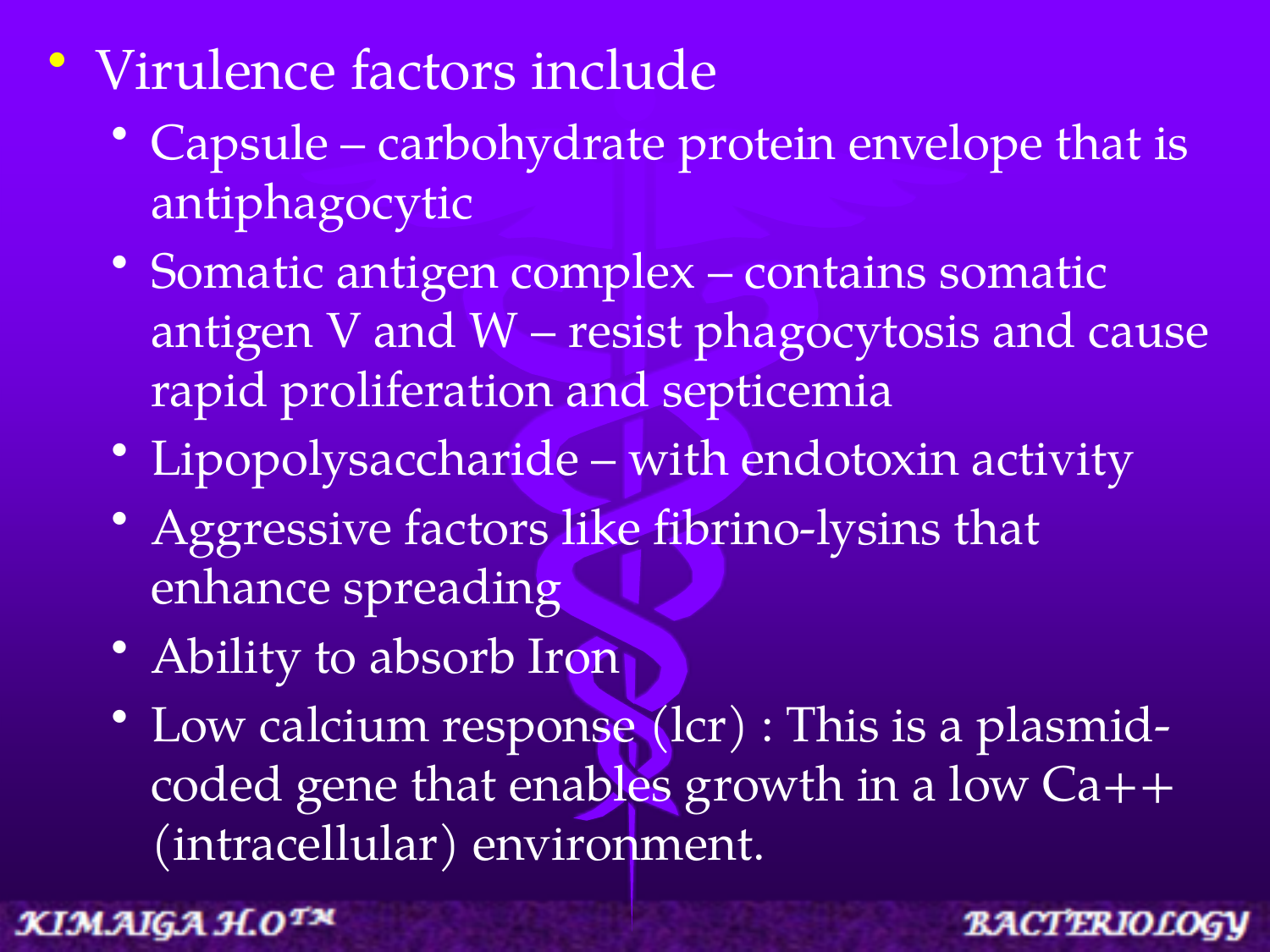

Virulence factors include
Capsule – carbohydrate protein envelope that is antiphagocytic
Somatic antigen complex – contains somatic antigen V and W – resist phagocytosis and cause rapid proliferation and septicemia
Lipopolysaccharide – with endotoxin activity
Aggressive factors like fibrino-lysins that enhance spreading
Ability to absorb Iron
Low calcium response (lcr) : This is a plasmid-coded gene that enables growth in a low Ca++ (intracellular) environment.